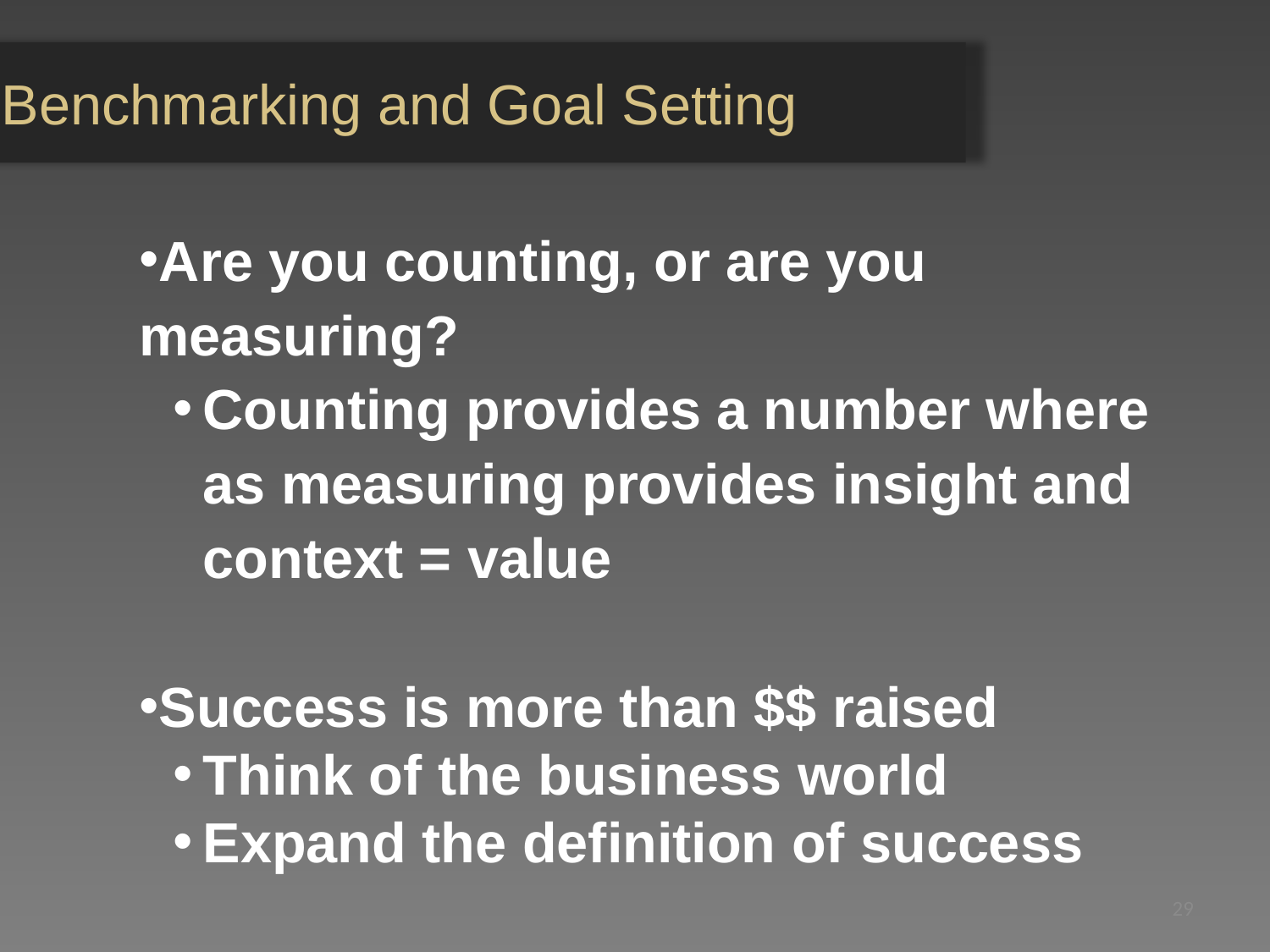

Benchmarking and Goal Setting
Are you counting, or are you measuring?
Counting provides a number where as measuring provides insight and context = value

Success is more than $$ raised
Think of the business world
Expand the definition of success
29